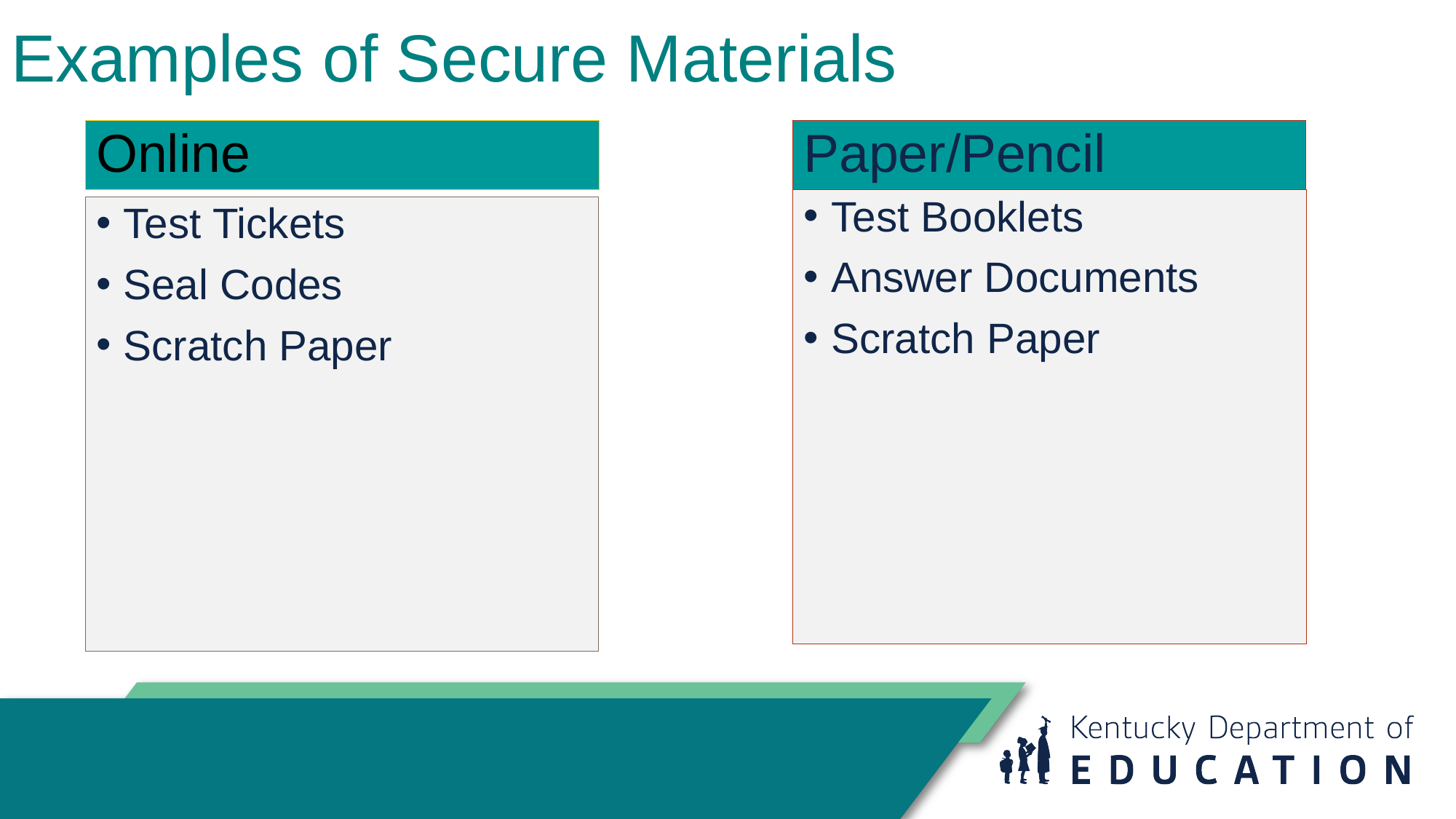

# Examples of Secure Materials
Paper/Pencil
Online
Test Booklets
Answer Documents
Scratch Paper
Test Tickets
Seal Codes
Scratch Paper